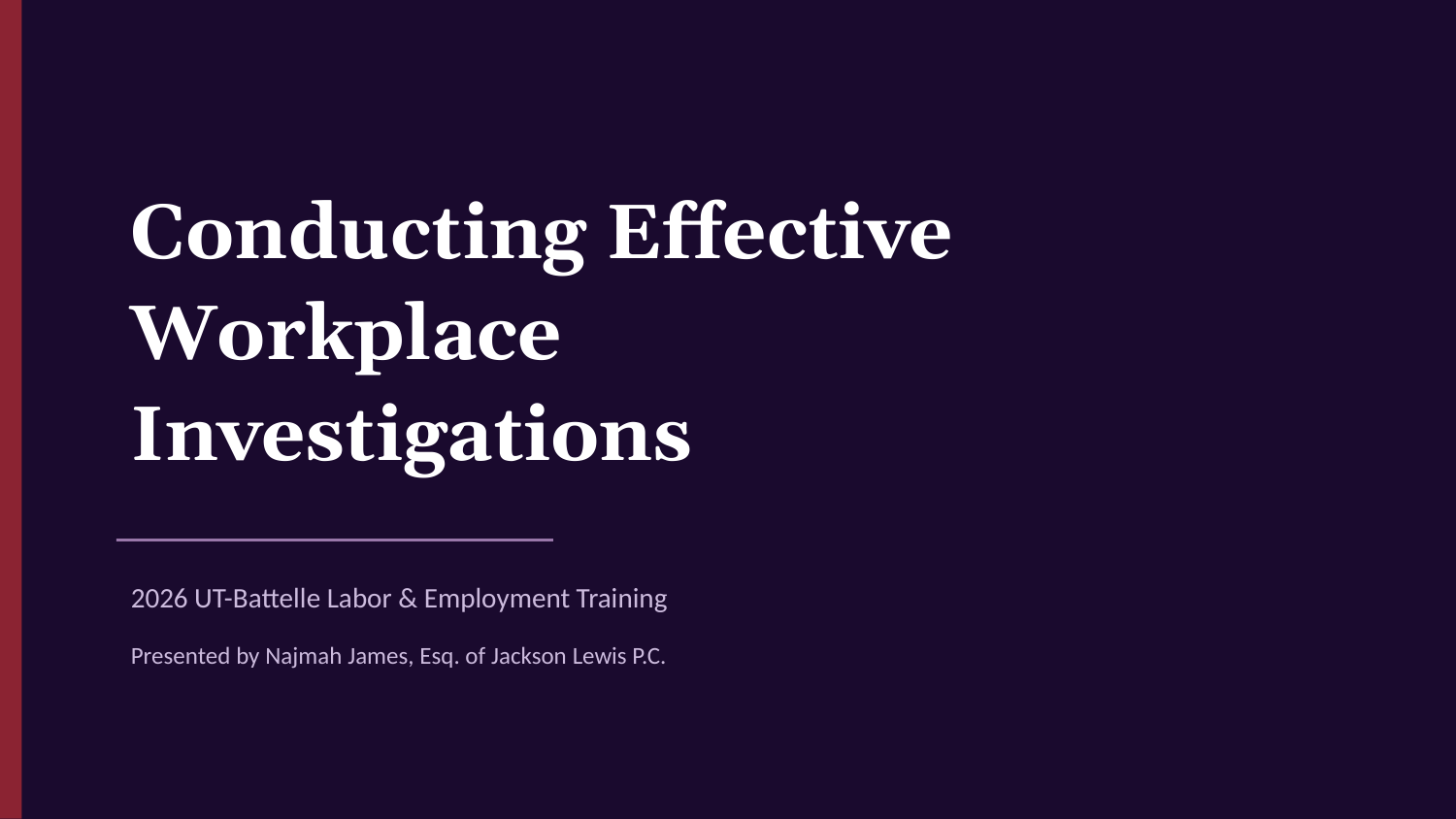

Conducting Effective
Workplace Investigations

2026 UT-Battelle Labor & Employment Training
Presented by Najmah James, Esq. of Jackson Lewis P.C.